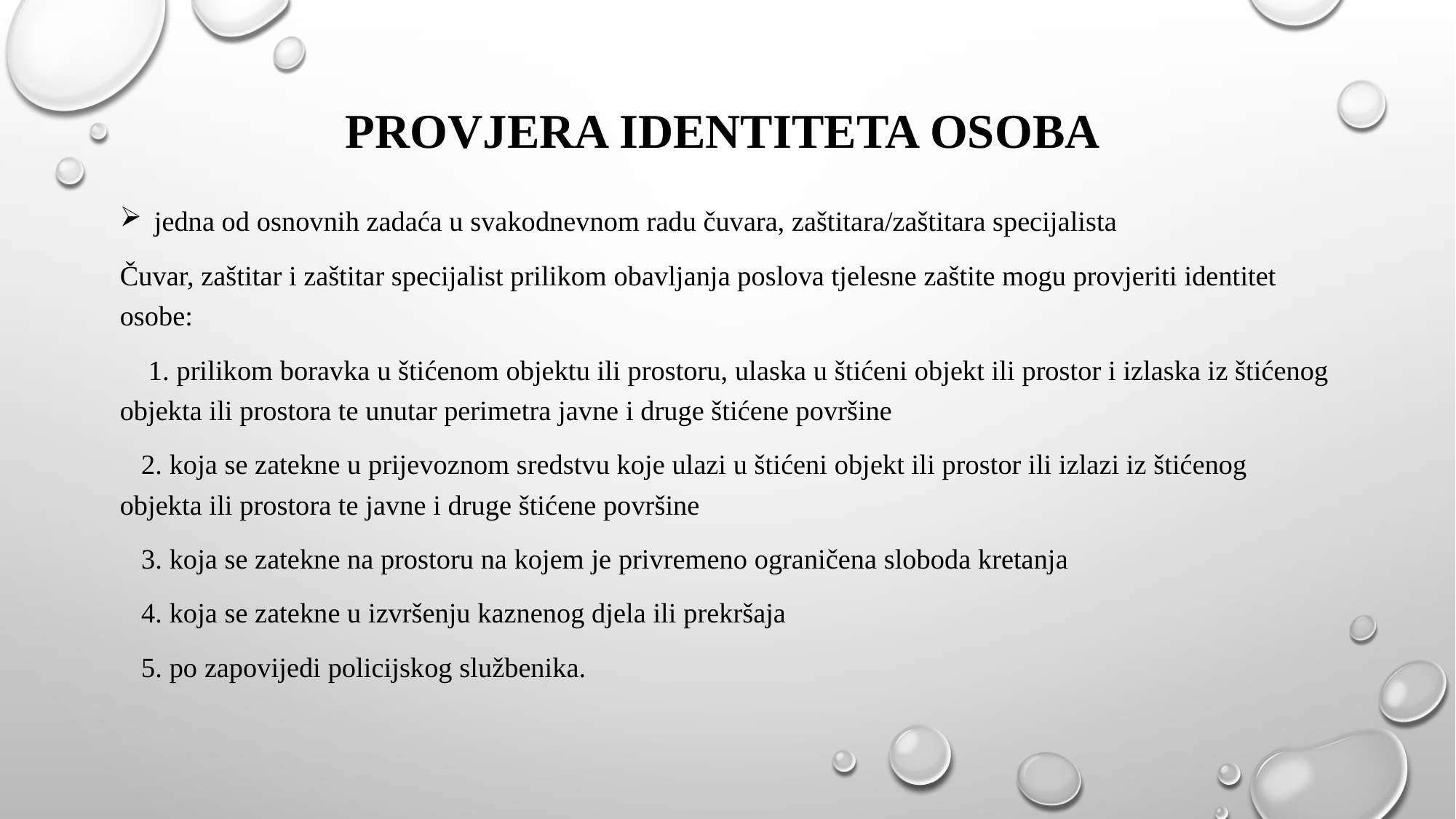

# Provjera identiteta osoba
 jedna od osnovnih zadaća u svakodnevnom radu čuvara, zaštitara/zaštitara specijalista
Čuvar, zaštitar i zaštitar specijalist prilikom obavljanja poslova tjelesne zaštite mogu provjeriti identitet osobe:
    1. prilikom boravka u štićenom objektu ili prostoru, ulaska u štićeni objekt ili prostor i izlaska iz štićenog objekta ili prostora te unutar perimetra javne i druge štićene površine
   2. koja se zatekne u prijevoznom sredstvu koje ulazi u štićeni objekt ili prostor ili izlazi iz štićenog objekta ili prostora te javne i druge štićene površine
   3. koja se zatekne na prostoru na kojem je privremeno ograničena sloboda kretanja
   4. koja se zatekne u izvršenju kaznenog djela ili prekršaja
   5. po zapovijedi policijskog službenika.